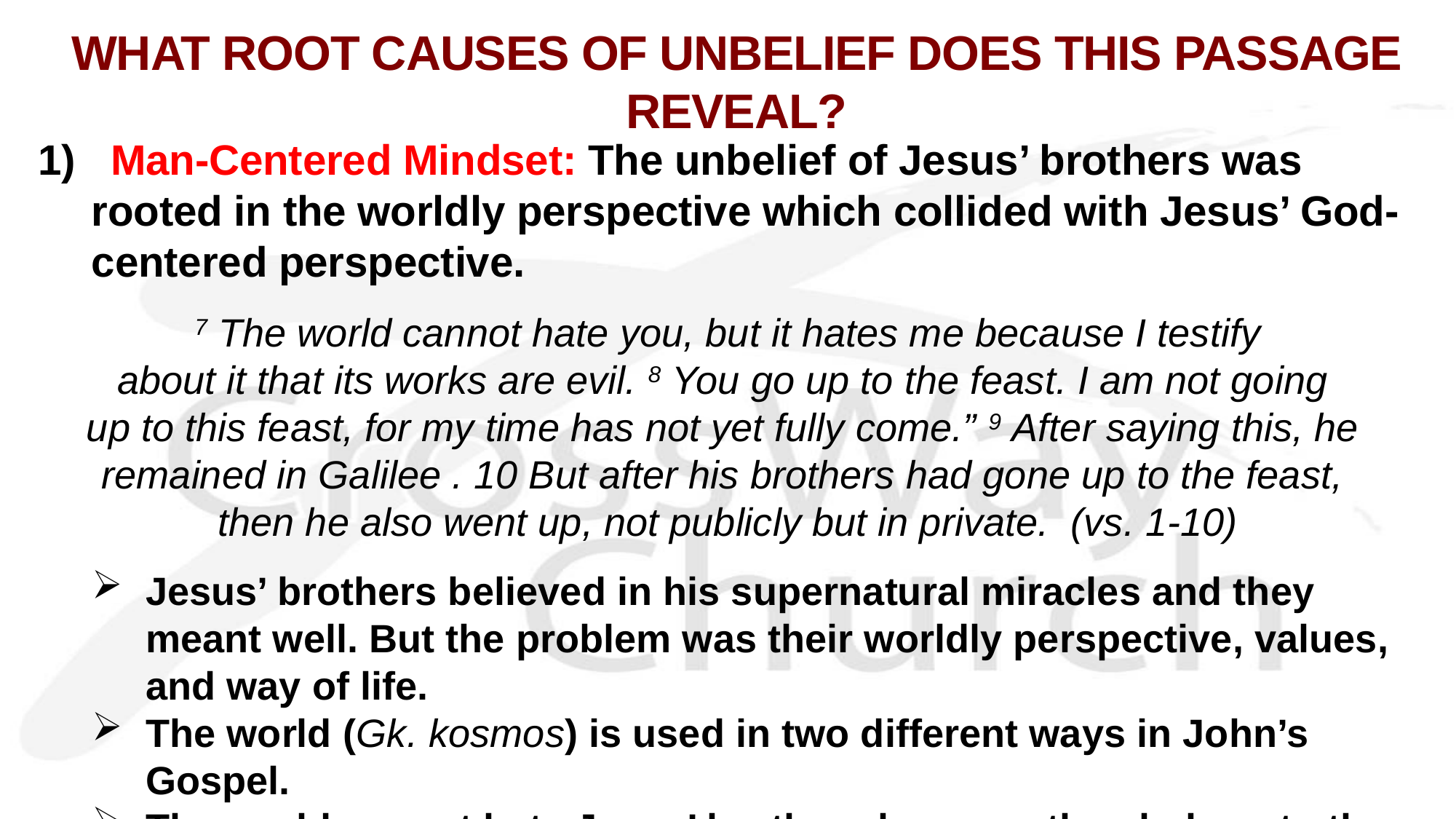

# WHAT ROOT CAUSES OF UNBELIEF DOES THIS PASSAGE REVEAL?
1)   Man-Centered Mindset: The unbelief of Jesus’ brothers was rooted in the worldly perspective which collided with Jesus’ God-centered perspective.

7 The world cannot hate you, but it hates me because I testify
about it that its works are evil. 8 You go up to the feast. I am not going
up to this feast, for my time has not yet fully come.” 9 After saying this, he
remained in Galilee . 10 But after his brothers had gone up to the feast,
then he also went up, not publicly but in private.  (vs. 1-10)

Jesus’ brothers believed in his supernatural miracles and they meant well. But the problem was their worldly perspective, values, and way of life.
The world (Gk. kosmos) is used in two different ways in John’s Gospel.
The world cannot hate Jesus’ brothers because they belong to the world. On the other hand, Jesus and his true followers are hated by the world.
The right time (Gk. kairos) here shows Jesus’ mindset for God’s agenda.